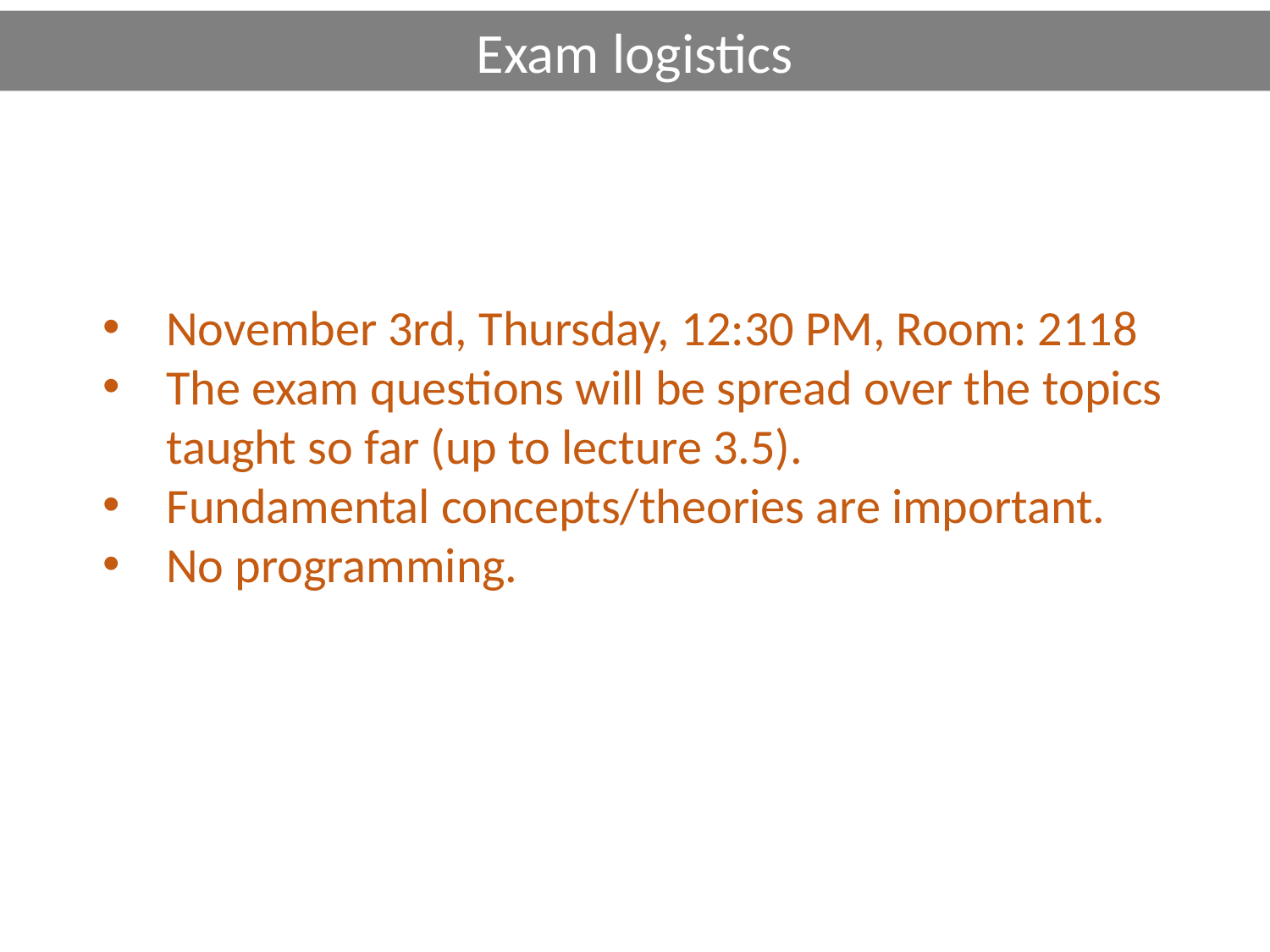

Exam logistics
November 3rd, Thursday, 12:30 PM, Room: 2118
The exam questions will be spread over the topics taught so far (up to lecture 3.5).
Fundamental concepts/theories are important.
No programming.